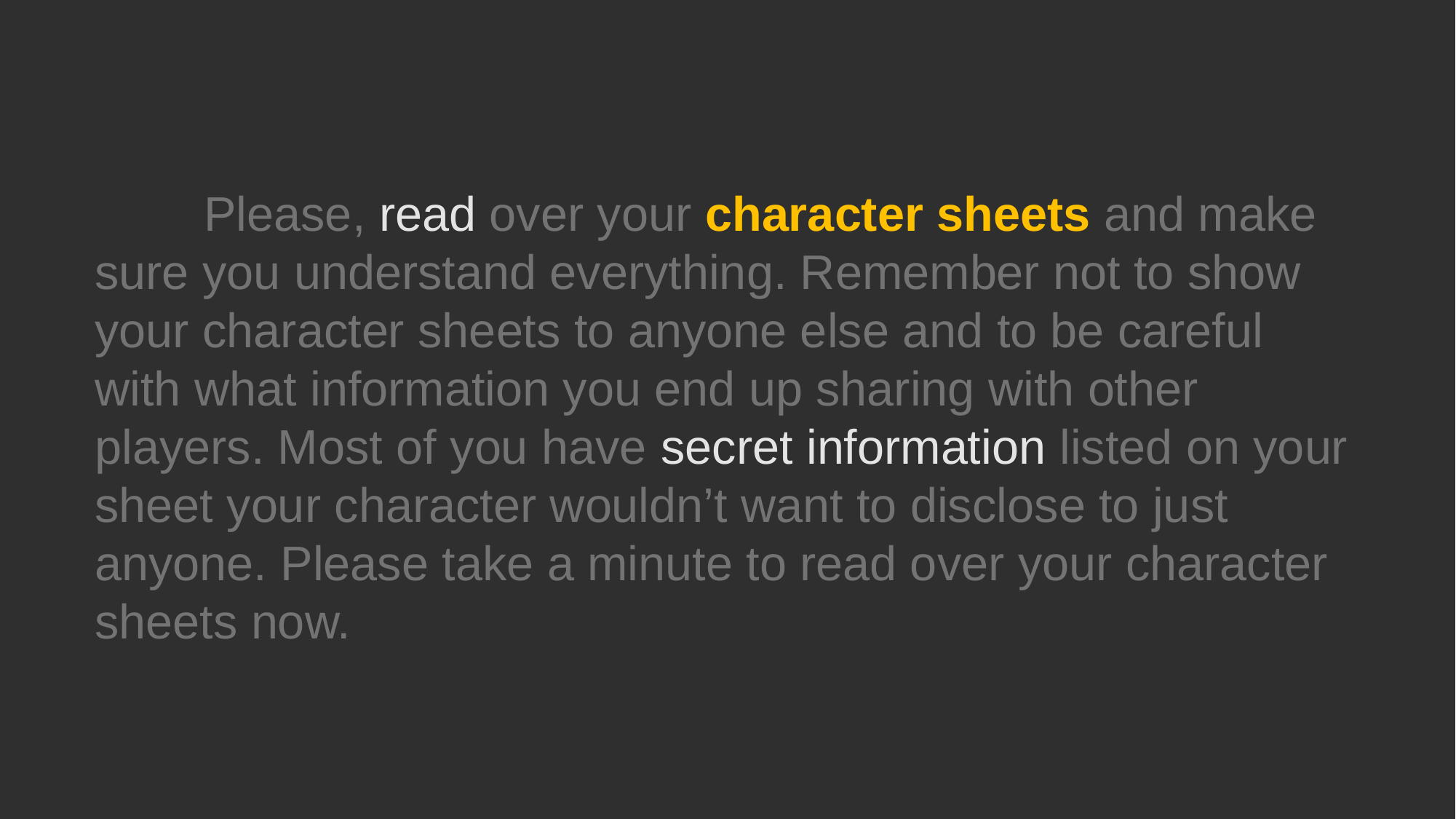

Please, read over your character sheets and make sure you understand everything. Remember not to show your character sheets to anyone else and to be careful with what information you end up sharing with other players. Most of you have secret information listed on your sheet your character wouldn’t want to disclose to just anyone. Please take a minute to read over your character sheets now.